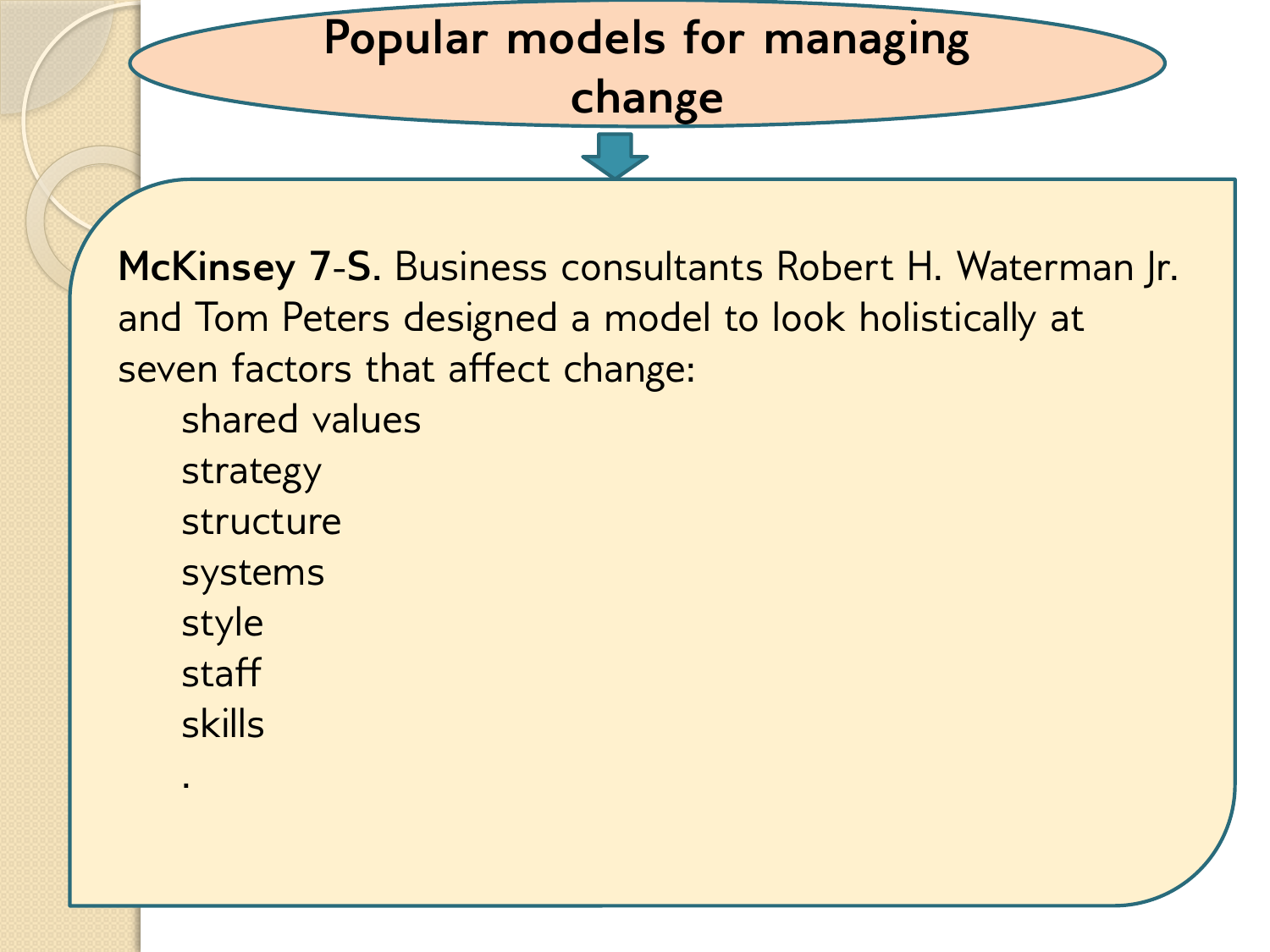

Popular models for managing change

McKinsey 7-S. Business consultants Robert H. Waterman Jr. and Tom Peters designed a model to look holistically at seven factors that affect change:
shared values
strategy
structure
systems
style
staff
skills
.

14